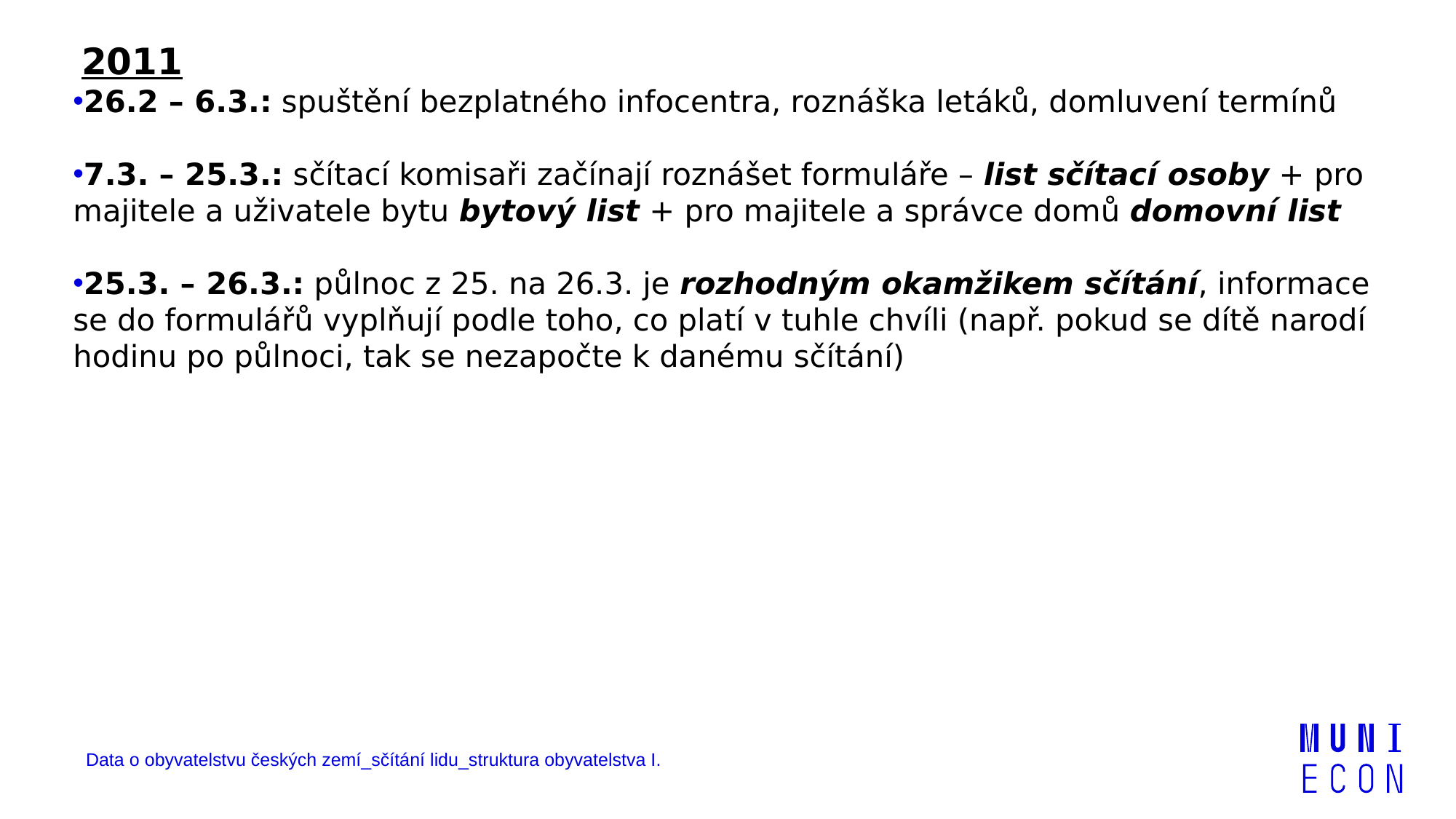

2011
26.2 – 6.3.: spuštění bezplatného infocentra, roznáška letáků, domluvení termínů

7.3. – 25.3.: sčítací komisaři začínají roznášet formuláře – list sčítací osoby + pro majitele a uživatele bytu bytový list + pro majitele a správce domů domovní list

25.3. – 26.3.: půlnoc z 25. na 26.3. je rozhodným okamžikem sčítání, informace se do formulářů vyplňují podle toho, co platí v tuhle chvíli (např. pokud se dítě narodí hodinu po půlnoci, tak se nezapočte k danému sčítání)

Data o obyvatelstvu českých zemí_sčítání lidu_struktura obyvatelstva I.